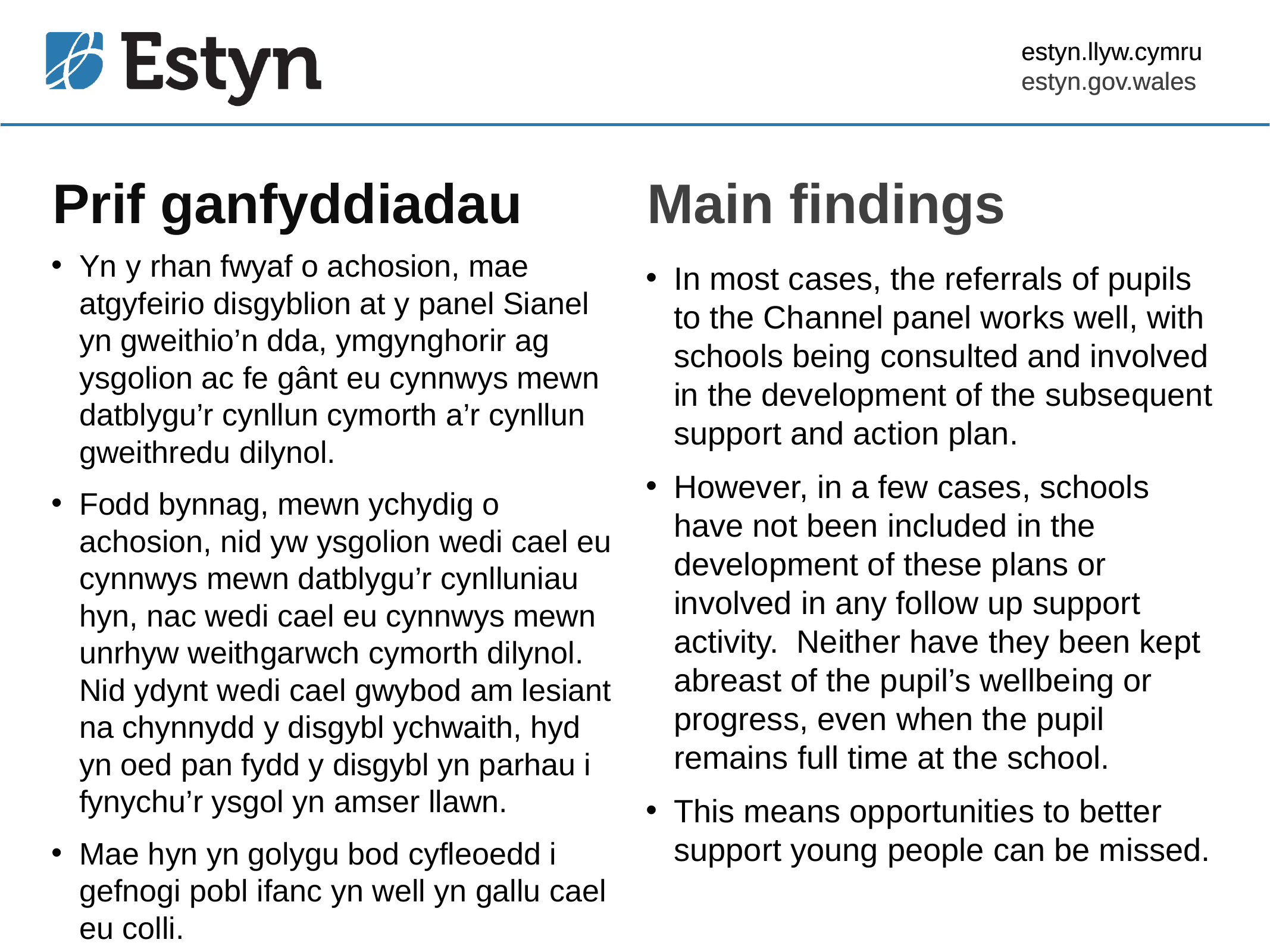

estyn.llyw.cymru
estyn.gov.wales
# Prif ganfyddiadau
Main findings
Yn y rhan fwyaf o achosion, mae atgyfeirio disgyblion at y panel Sianel yn gweithio’n dda, ymgynghorir ag ysgolion ac fe gânt eu cynnwys mewn datblygu’r cynllun cymorth a’r cynllun gweithredu dilynol.
Fodd bynnag, mewn ychydig o achosion, nid yw ysgolion wedi cael eu cynnwys mewn datblygu’r cynlluniau hyn, nac wedi cael eu cynnwys mewn unrhyw weithgarwch cymorth dilynol.  Nid ydynt wedi cael gwybod am lesiant na chynnydd y disgybl ychwaith, hyd yn oed pan fydd y disgybl yn parhau i fynychu’r ysgol yn amser llawn.
Mae hyn yn golygu bod cyfleoedd i gefnogi pobl ifanc yn well yn gallu cael eu colli.

In most cases, the referrals of pupils to the Channel panel works well, with schools being consulted and involved in the development of the subsequent support and action plan.
However, in a few cases, schools have not been included in the development of these plans or involved in any follow up support activity.  Neither have they been kept abreast of the pupil’s wellbeing or progress, even when the pupil remains full time at the school.
This means opportunities to better support young people can be missed.